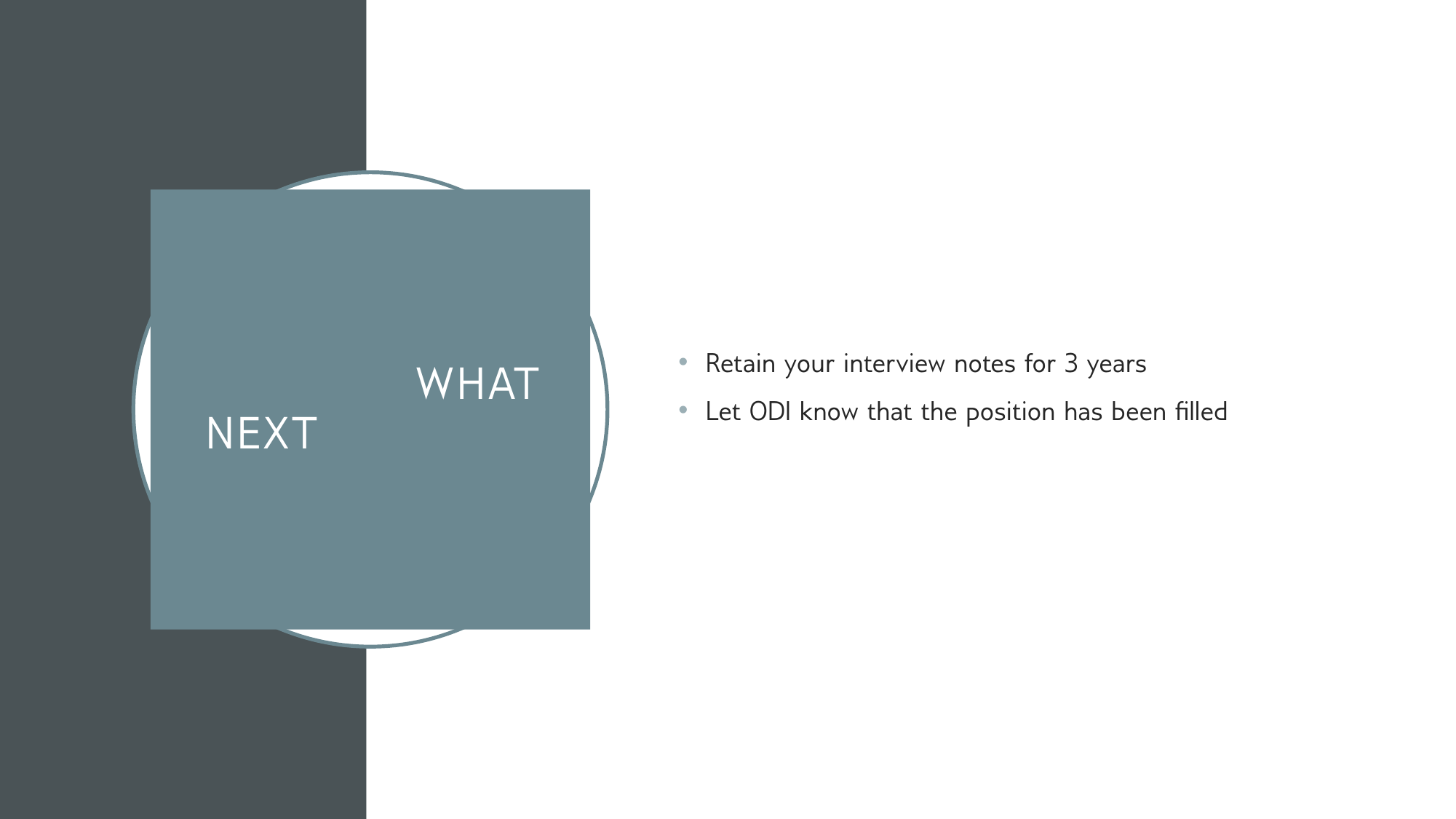

Retain your interview notes for 3 years
Let ODI know that the position has been filled

# What Next